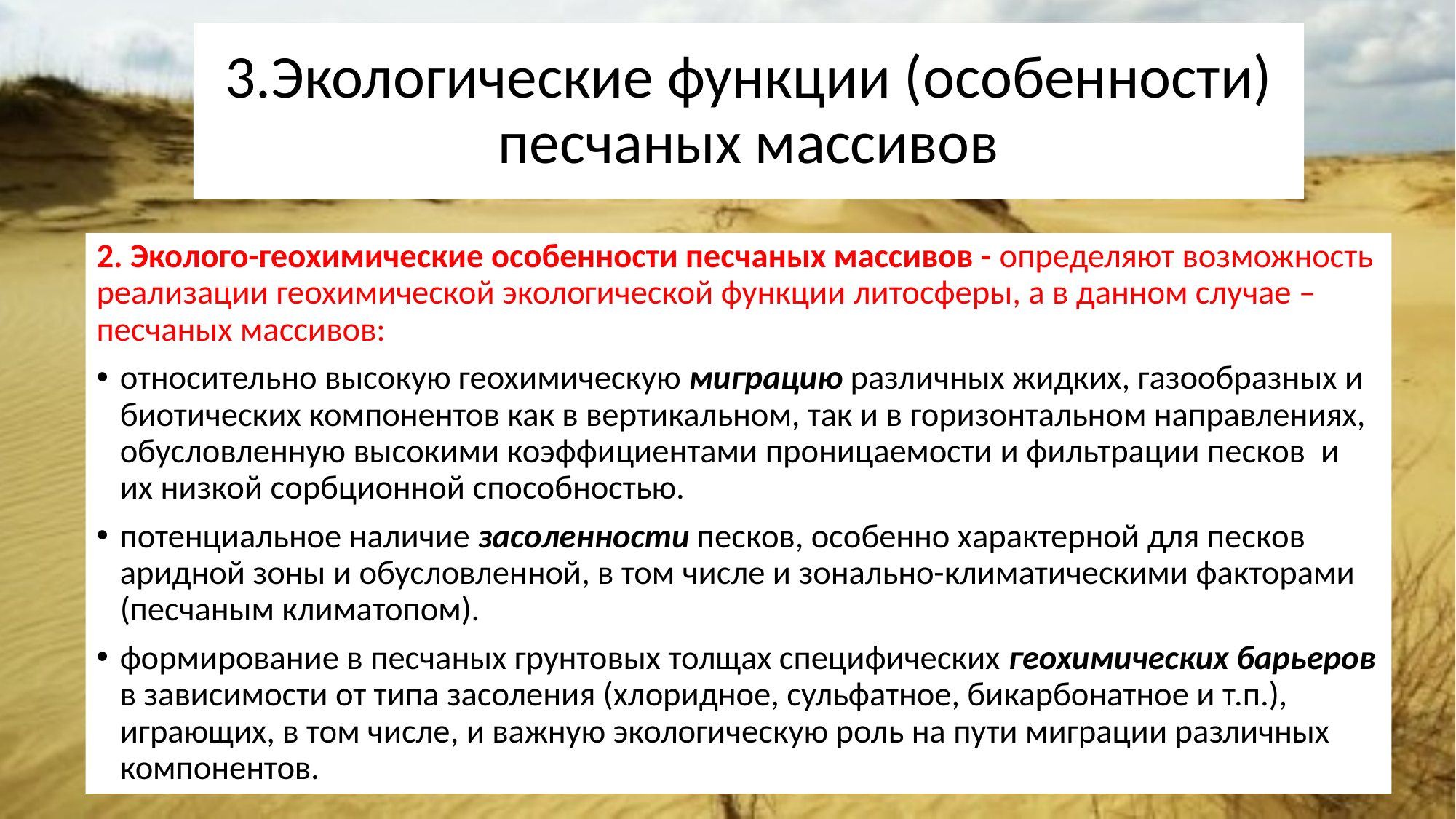

# 3.Экологические функции (особенности) песчаных массивов
2. Эколого-геохимические особенности песчаных массивов - определяют возможность реализации геохимической экологической функции литосферы, а в данном случае – песчаных массивов:
относительно высокую геохимическую миграцию различных жидких, газообразных и биотических компонентов как в вертикальном, так и в горизонтальном направлениях, обусловленную высокими коэффициентами проницаемости и фильтрации песков  и их низкой сорбционной способностью.
потенциальное наличие засоленности песков, особенно характерной для песков аридной зоны и обусловленной, в том числе и зонально-климатическими факторами (песчаным климатопом).
формирование в песчаных грунтовых толщах специфических геохимических барьеров в зависимости от типа засоления (хлоридное, сульфатное, бикарбонатное и т.п.), играющих, в том числе, и важную экологическую роль на пути миграции различных компонентов.